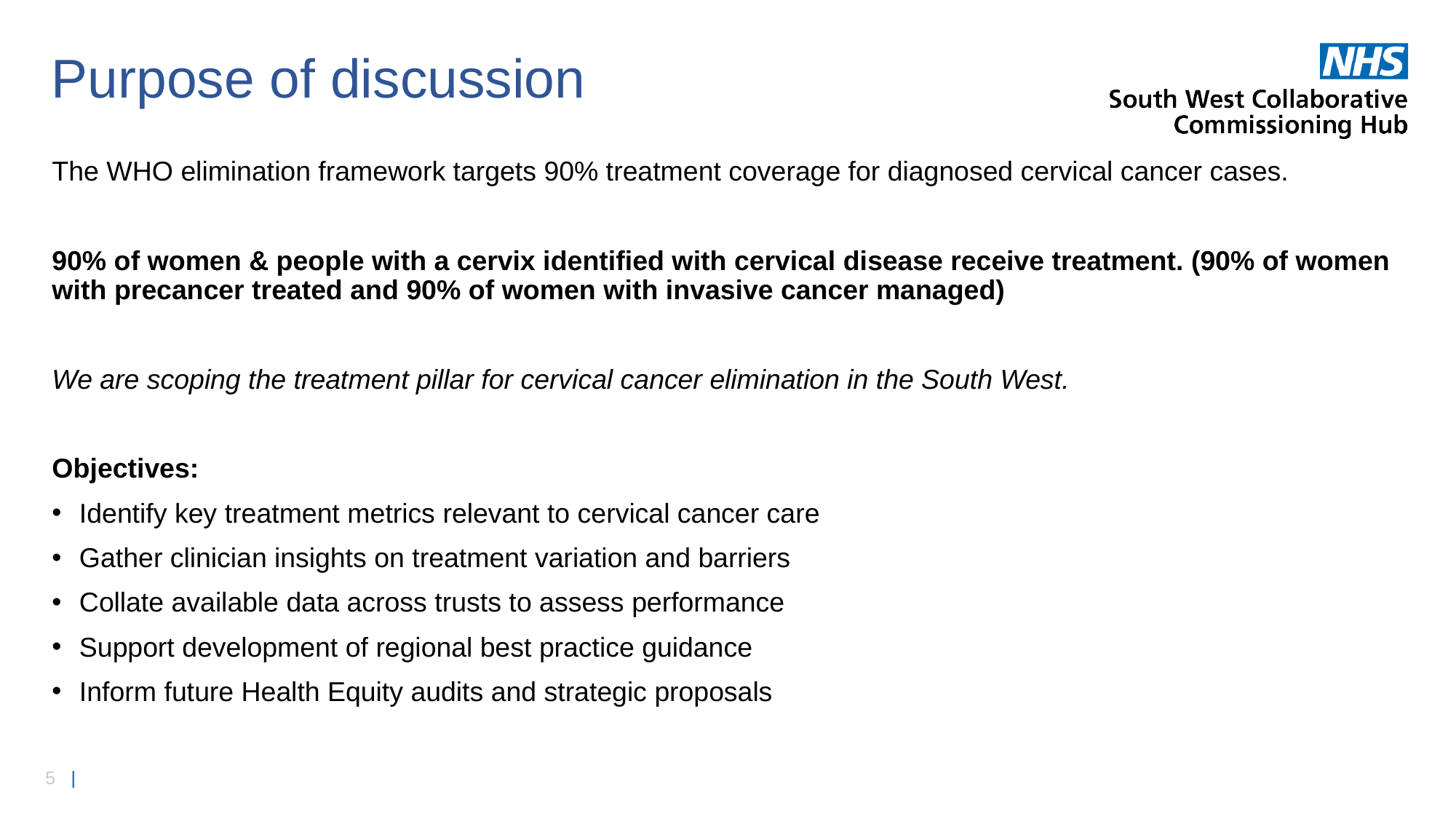

# Purpose of discussion
The WHO elimination framework targets 90% treatment coverage for diagnosed cervical cancer cases.

90% of women & people with a cervix identified with cervical disease receive treatment. (90% of women with precancer treated and 90% of women with invasive cancer managed)

We are scoping the treatment pillar for cervical cancer elimination in the South West.

Objectives:
Identify key treatment metrics relevant to cervical cancer care
Gather clinician insights on treatment variation and barriers
Collate available data across trusts to assess performance
Support development of regional best practice guidance
Inform future Health Equity audits and strategic proposals